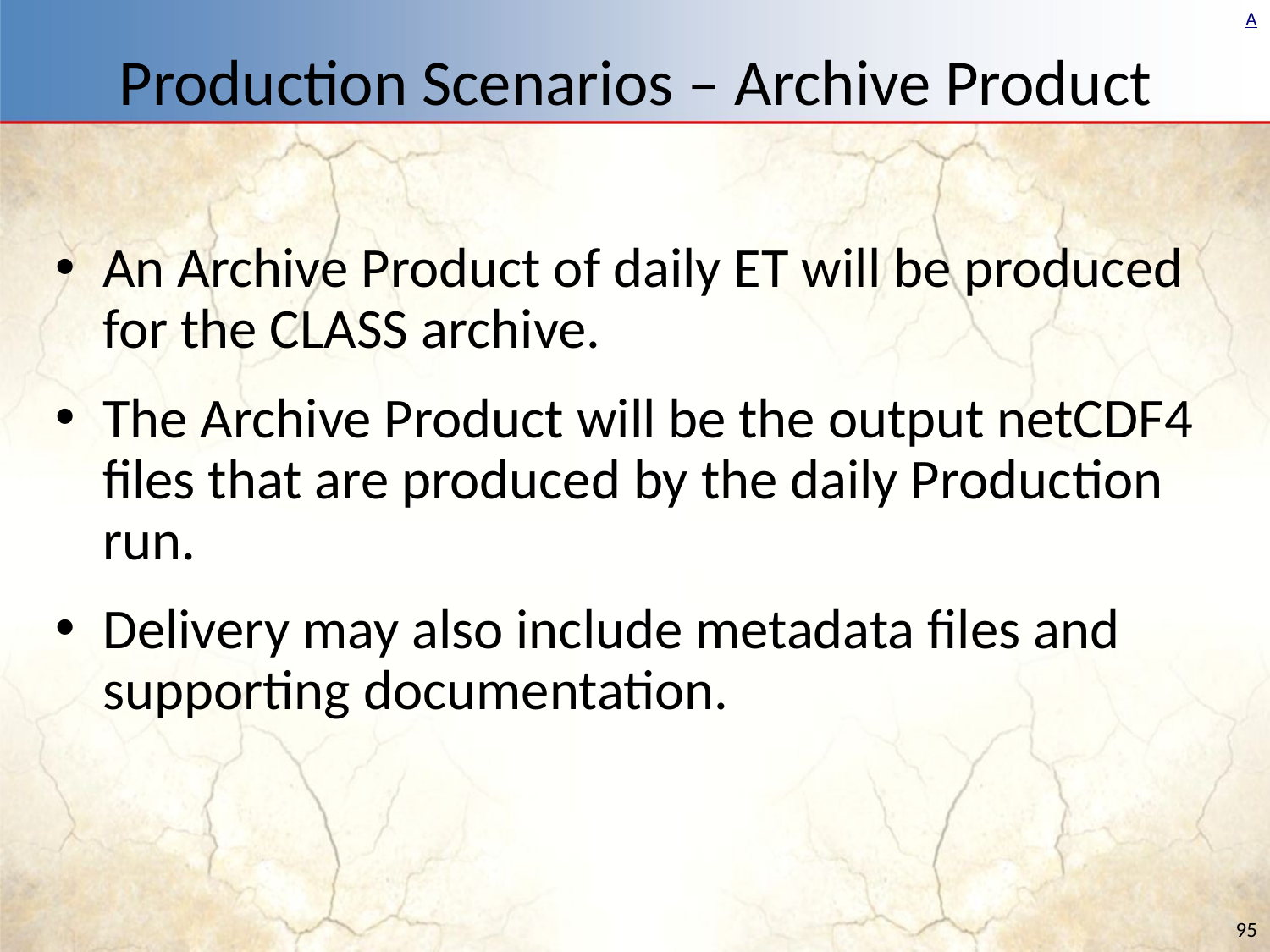

# Production Scenarios – Archive Product
An Archive Product of daily ET will be produced for the CLASS archive.
The Archive Product will be the output netCDF4 files that are produced by the daily Production run.
Delivery may also include metadata files and supporting documentation.